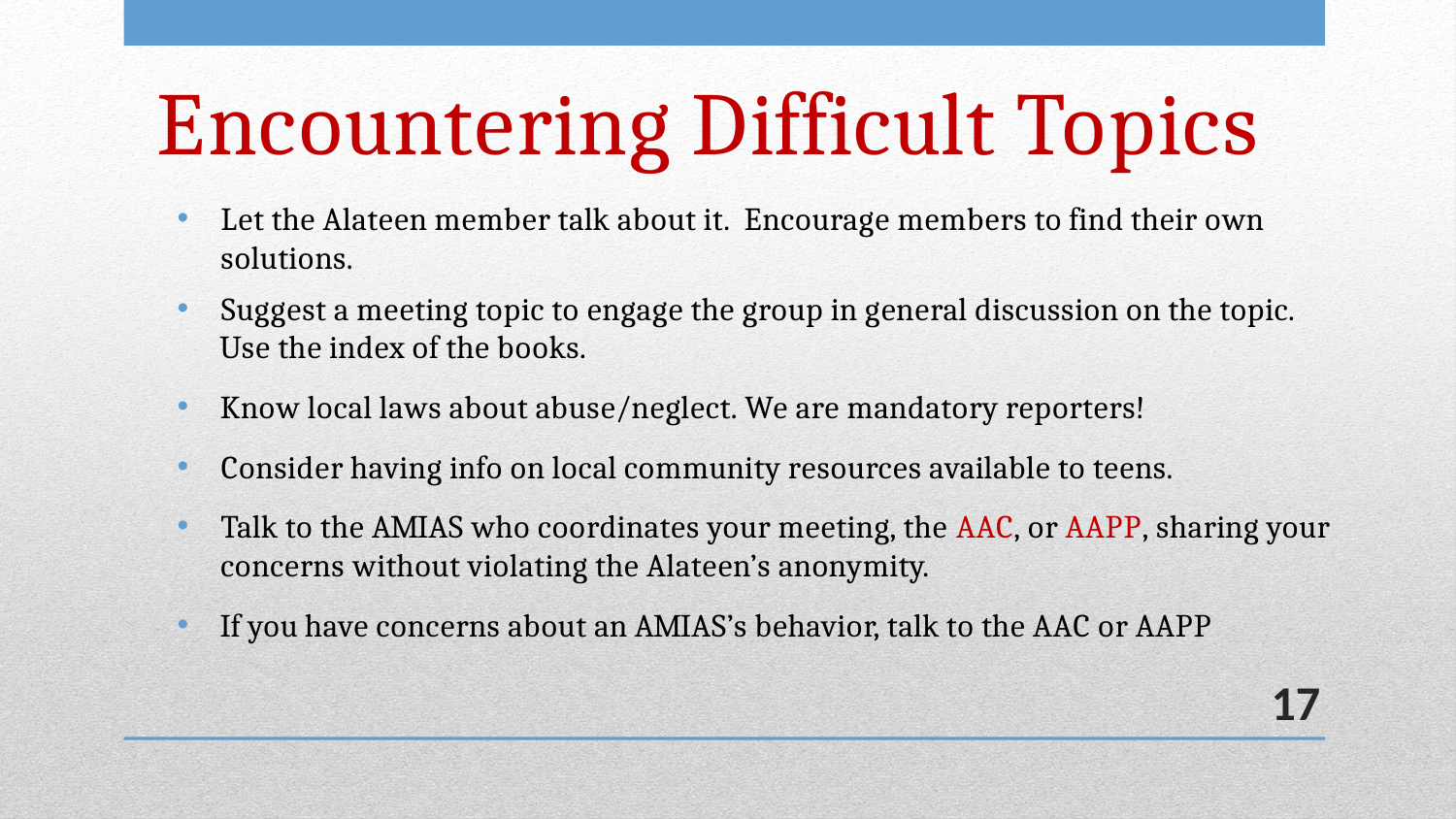

Encountering Difficult Topics
Let the Alateen member talk about it.  Encourage members to find their own solutions.
Suggest a meeting topic to engage the group in general discussion on the topic. Use the index of the books.
Know local laws about abuse/neglect. We are mandatory reporters!
Consider having info on local community resources available to teens.
Talk to the AMIAS who coordinates your meeting, the AAC, or AAPP, sharing your concerns without violating the Alateen’s anonymity.
If you have concerns about an AMIAS’s behavior, talk to the AAC or AAPP
17